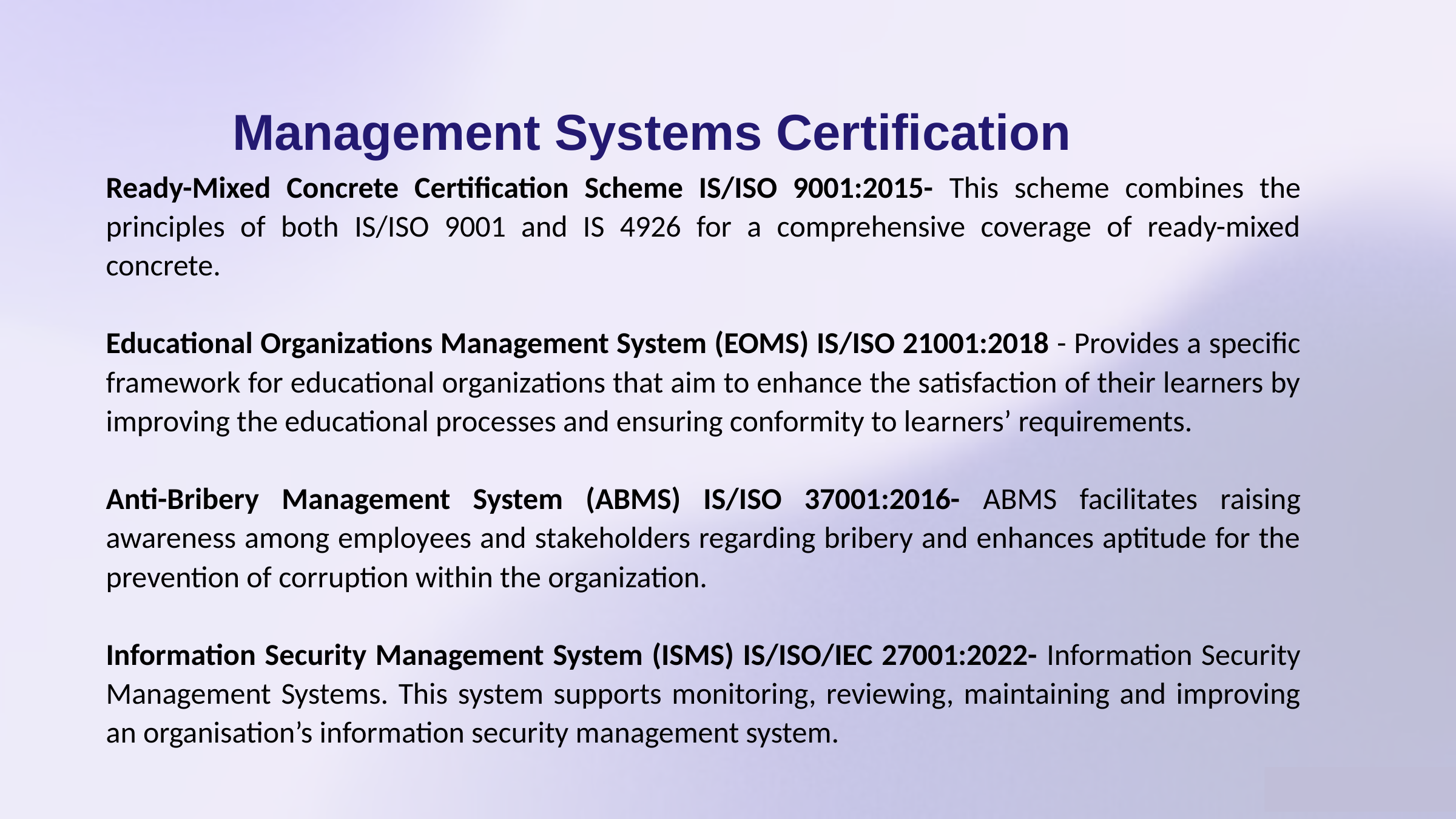

Management Systems Certification

Ready-Mixed Concrete Certification Scheme IS/ISO 9001:2015- This scheme combines the principles of both IS/ISO 9001 and IS 4926 for a comprehensive coverage of ready-mixed concrete.

Educational Organizations Management System (EOMS) IS/ISO 21001:2018 - Provides a specific framework for educational organizations that aim to enhance the satisfaction of their learners by improving the educational processes and ensuring conformity to learners’ requirements.

Anti-Bribery Management System (ABMS) IS/ISO 37001:2016- ABMS facilitates raising awareness among employees and stakeholders regarding bribery and enhances aptitude for the prevention of corruption within the organization.

Information Security Management System (ISMS) IS/ISO/IEC 27001:2022- Information Security Management Systems. This system supports monitoring, reviewing, maintaining and improving an organisation’s information security management system.